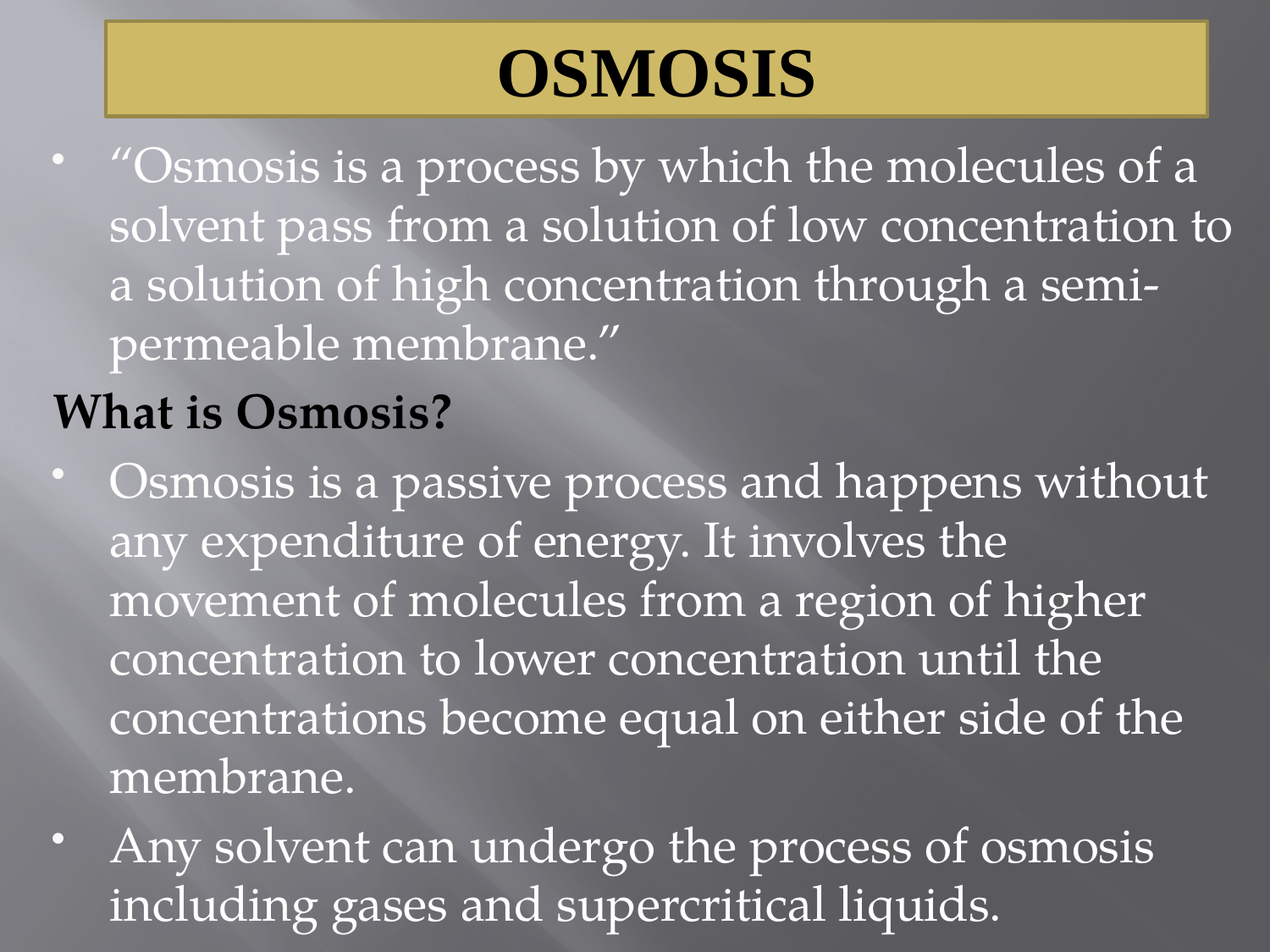

OSMOSIS
“Osmosis is a process by which the molecules of a solvent pass from a solution of low concentration to a solution of high concentration through a semi-permeable membrane.”
What is Osmosis?
Osmosis is a passive process and happens without any expenditure of energy. It involves the movement of molecules from a region of higher concentration to lower concentration until the concentrations become equal on either side of the membrane.
Any solvent can undergo the process of osmosis including gases and supercritical liquids.